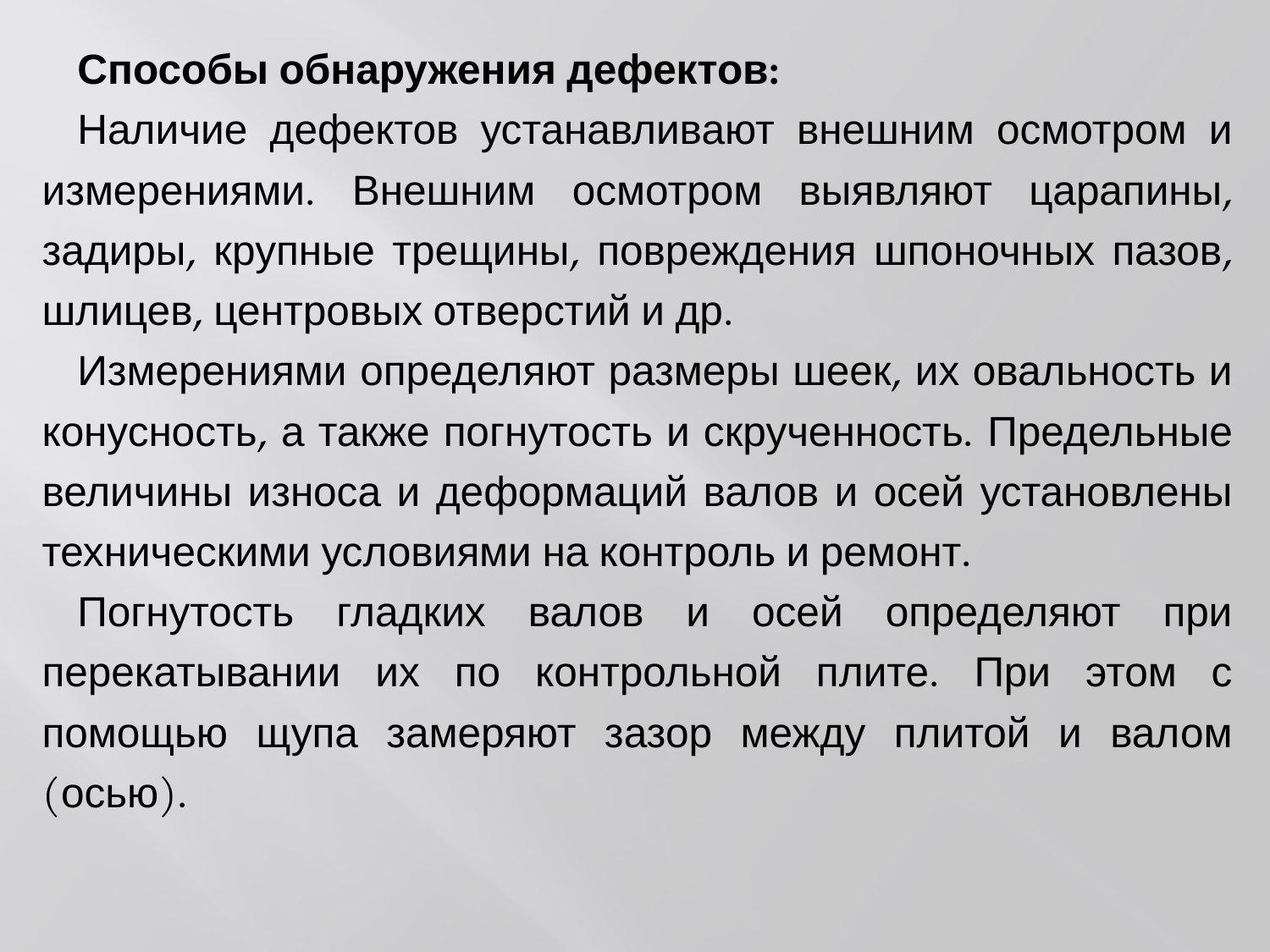

Способы обнаружения дефектов:
Наличие дефектов устанавливают внешним осмотром и измерениями. Внешним осмотром выявляют царапины, задиры, крупные трещины, повреждения шпоночных пазов, шлицев, центровых отверстий и др.
Измерениями определяют размеры шеек, их овальность и конусность, а также погнутость и скрученность. Предельные величины износа и деформаций валов и осей установлены техническими условиями на контроль и ремонт.
Погнутость гладких валов и осей определяют при перекатывании их по контрольной плите. При этом с помощью щупа замеряют зазор между плитой и валом (осью).